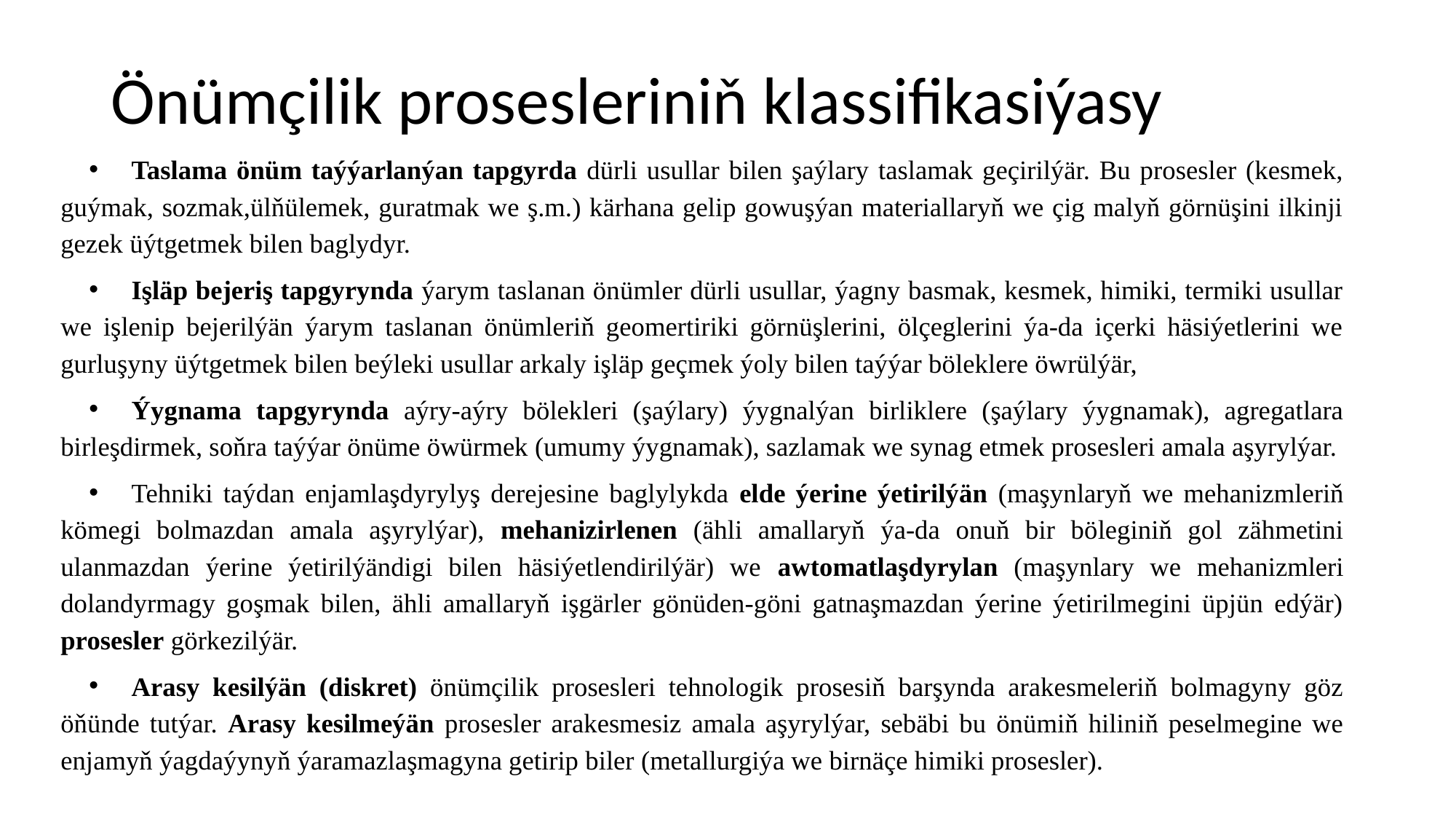

# Önümçilik prosesleriniň klassifikasiýasy
Taslama önüm taýýarlanýan tapgyrda dürli usullar bilen şaýlary taslamak geçirilýär. Bu prosesler (kesmek, guýmak, sozmak,ülňülemek, guratmak we ş.m.) kärhana gelip gowuşýan materiallaryň we çig malyň görnüşini ilkinji gezek üýtgetmek bilen baglydyr.
Işläp bejeriş tapgyrynda ýarym taslanan önümler dürli usullar, ýagny basmak, kesmek, himiki, termiki usullar we işlenip bejerilýän ýarym taslanan önümleriň geomertiriki görnüşlerini, ölçeglerini ýa-da içerki häsiýetlerini we gurluşyny üýtgetmek bilen beýleki usullar arkaly işläp geçmek ýoly bilen taýýar böleklere öwrülýär,
Ýygnama tapgyrynda aýry-aýry bölekleri (şaýlary) ýygnalýan birliklere (şaýlary ýygnamak), agregatlara birleşdirmek, soňra taýýar önüme öwürmek (umumy ýygnamak), sazlamak we synag etmek prosesleri amala aşyrylýar.
Tehniki taýdan enjamlaşdyrylyş derejesine baglylykda elde ýerine ýetirilýän (maşynlaryň we mehanizmleriň kömegi bolmazdan amala aşyrylýar), mehanizirlenen (ähli amallaryň ýa-da onuň bir böleginiň gol zähmetini ulanmazdan ýerine ýetirilýändigi bilen häsiýetlendirilýär) we awtomatlaşdyrylan (maşynlary we mehanizmleri dolandyrmagy goşmak bilen, ähli amallaryň işgärler gönüden-göni gatnaşmazdan ýerine ýetirilmegini üpjün edýär) prosesler görkezilýär.
Arasy kesilýän (diskret) önümçilik prosesleri tehnologik prosesiň barşynda arakesmeleriň bolmagyny göz öňünde tutýar. Arasy kesilmeýän prosesler arakesmesiz amala aşyrylýar, sebäbi bu önümiň hiliniň peselmegine we enjamyň ýagdaýynyň ýaramazlaşmagyna getirip biler (metallurgiýa we birnäçe himiki prosesler).